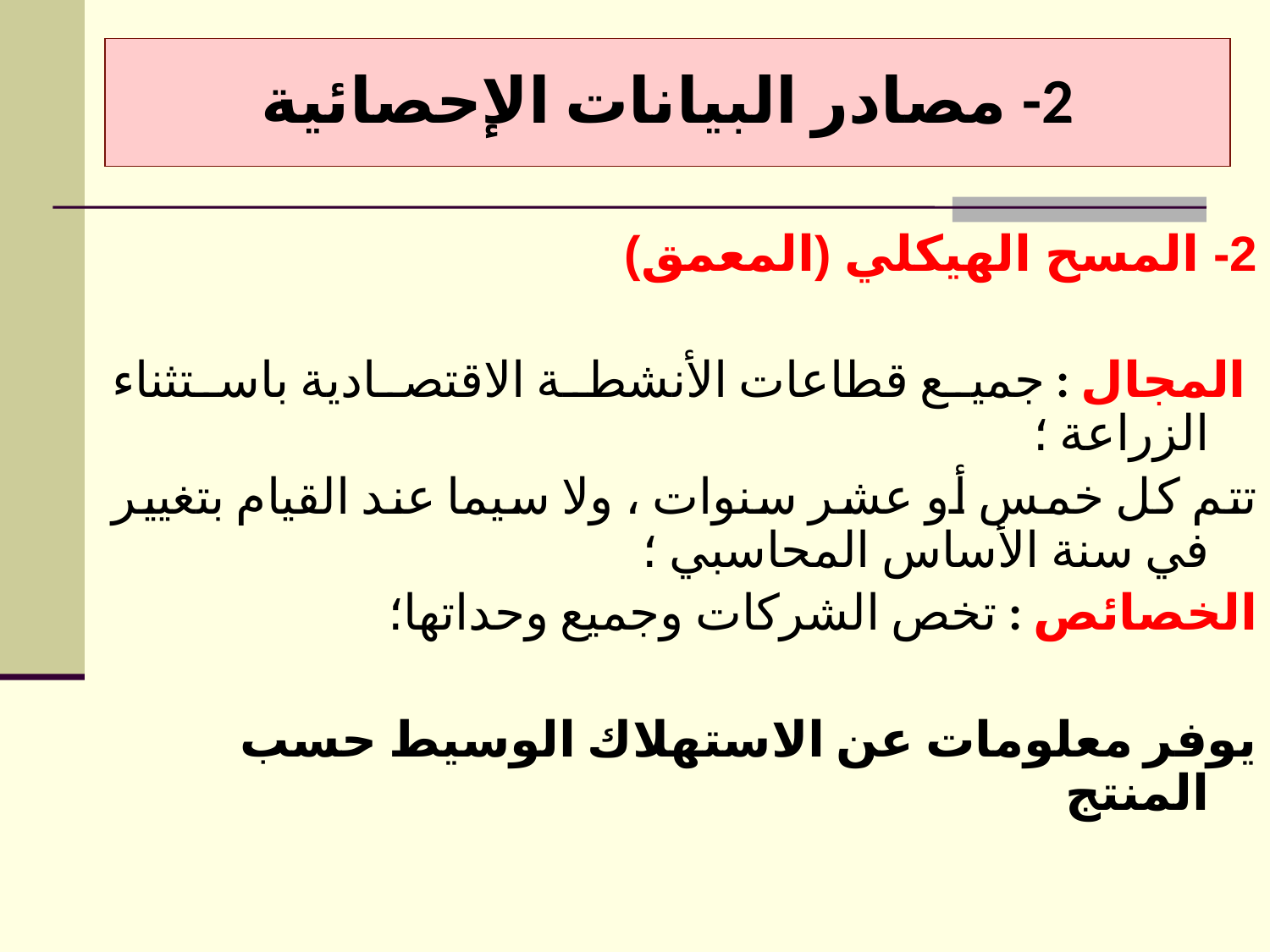

# 2- مصادر البيانات الإحصائية
2- المسح الهيكلي (المعمق)

 	المجال : جميع قطاعات الأنشطة الاقتصادية باستثناء الزراعة ؛
تتم كل خمس أو عشر سنوات ، ولا سيما عند القيام بتغيير في سنة الأساس المحاسبي ؛
	الخصائص : تخص الشركات وجميع وحداتها؛

	يوفر معلومات عن الاستهلاك الوسيط حسب المنتج